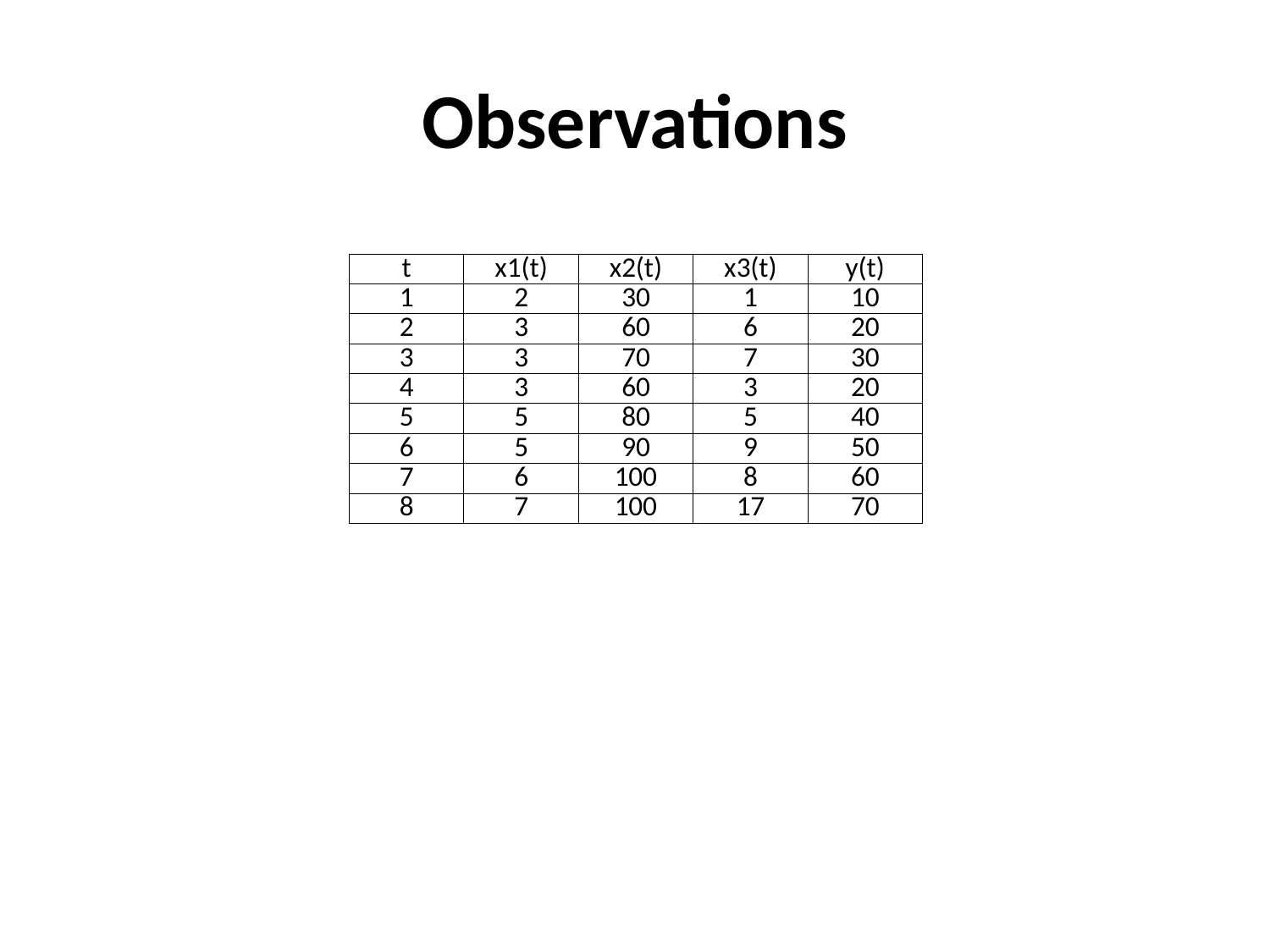

# Observations
| t | x1(t) | x2(t) | x3(t) | y(t) |
| --- | --- | --- | --- | --- |
| 1 | 2 | 30 | 1 | 10 |
| 2 | 3 | 60 | 6 | 20 |
| 3 | 3 | 70 | 7 | 30 |
| 4 | 3 | 60 | 3 | 20 |
| 5 | 5 | 80 | 5 | 40 |
| 6 | 5 | 90 | 9 | 50 |
| 7 | 6 | 100 | 8 | 60 |
| 8 | 7 | 100 | 17 | 70 |